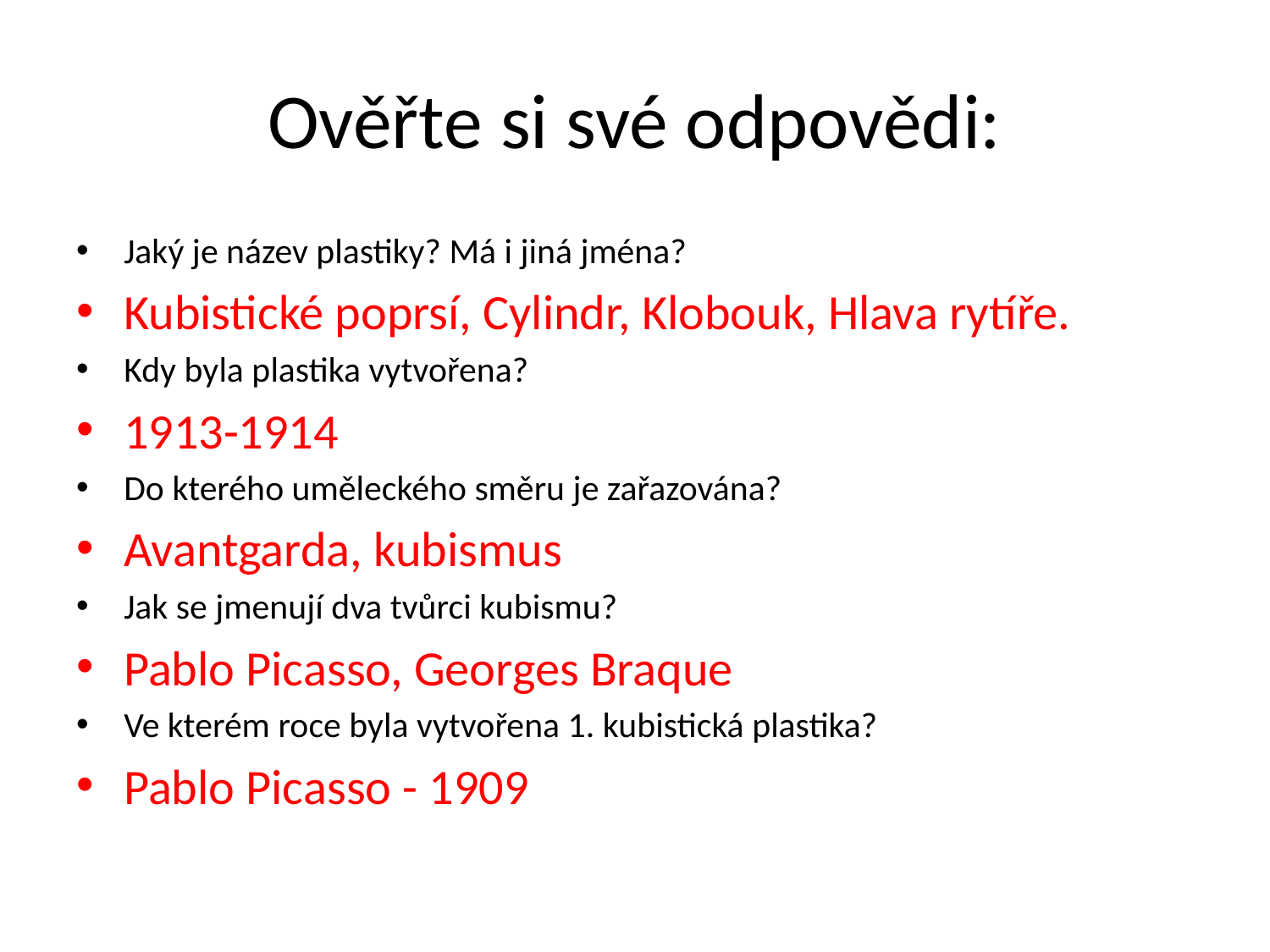

# Ověřte si své odpovědi:
Jaký je název plastiky? Má i jiná jména?
Kubistické poprsí, Cylindr, Klobouk, Hlava rytíře.
Kdy byla plastika vytvořena?
1913-1914
Do kterého uměleckého směru je zařazována?
Avantgarda, kubismus
Jak se jmenují dva tvůrci kubismu?
Pablo Picasso, Georges Braque
Ve kterém roce byla vytvořena 1. kubistická plastika?
Pablo Picasso - 1909